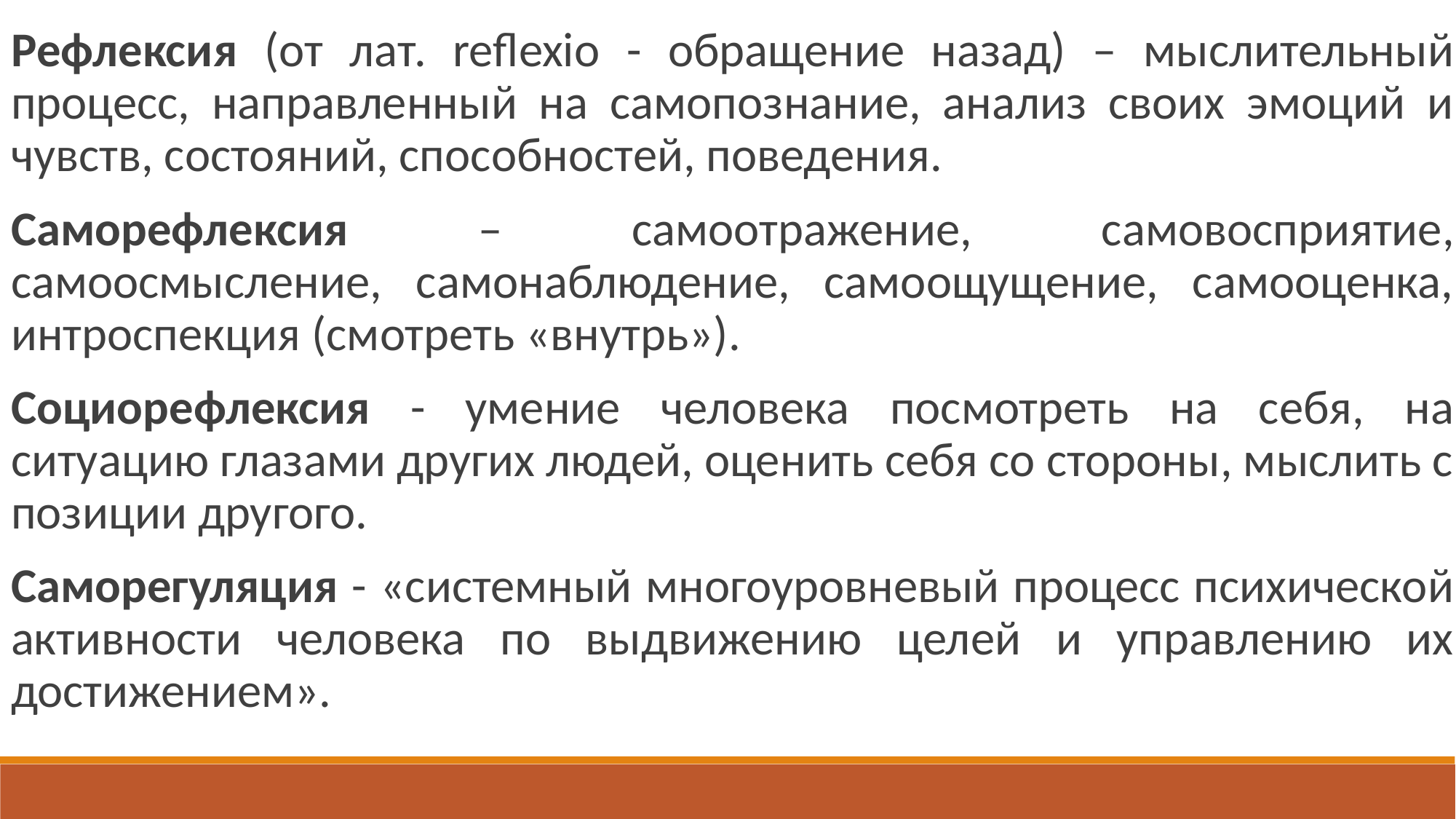

Рефлексия (от лат. reflexio - обращение назад) – мыслительный процесс, направленный на самопознание, анализ своих эмоций и чувств, состояний, способностей, поведения.
Саморефлексия – самоотражение, самовосприятие, самоосмысление, самонаблюдение, самоощущение, самооценка, интроспекция (смотреть «внутрь»).
Социорефлексия - умение человека посмотреть на себя, на ситуацию глазами других людей, оценить себя со стороны, мыслить с позиции другого.
Саморегуляция - «системный многоуровневый процесс психической активности человека по выдвижению целей и управлению их достижением».